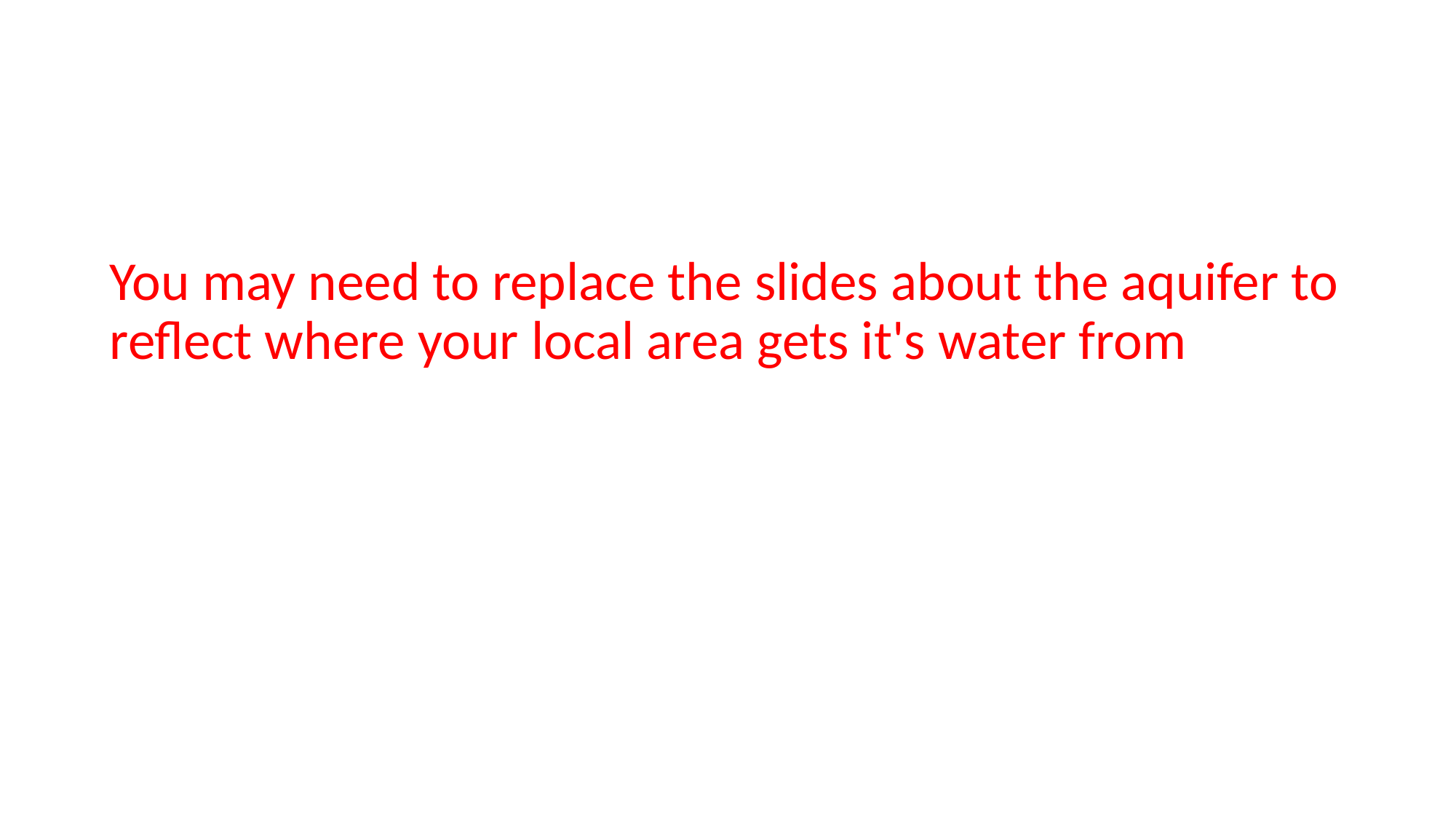

# You may need to replace the slides about the aquifer to reflect where your local area gets it's water from